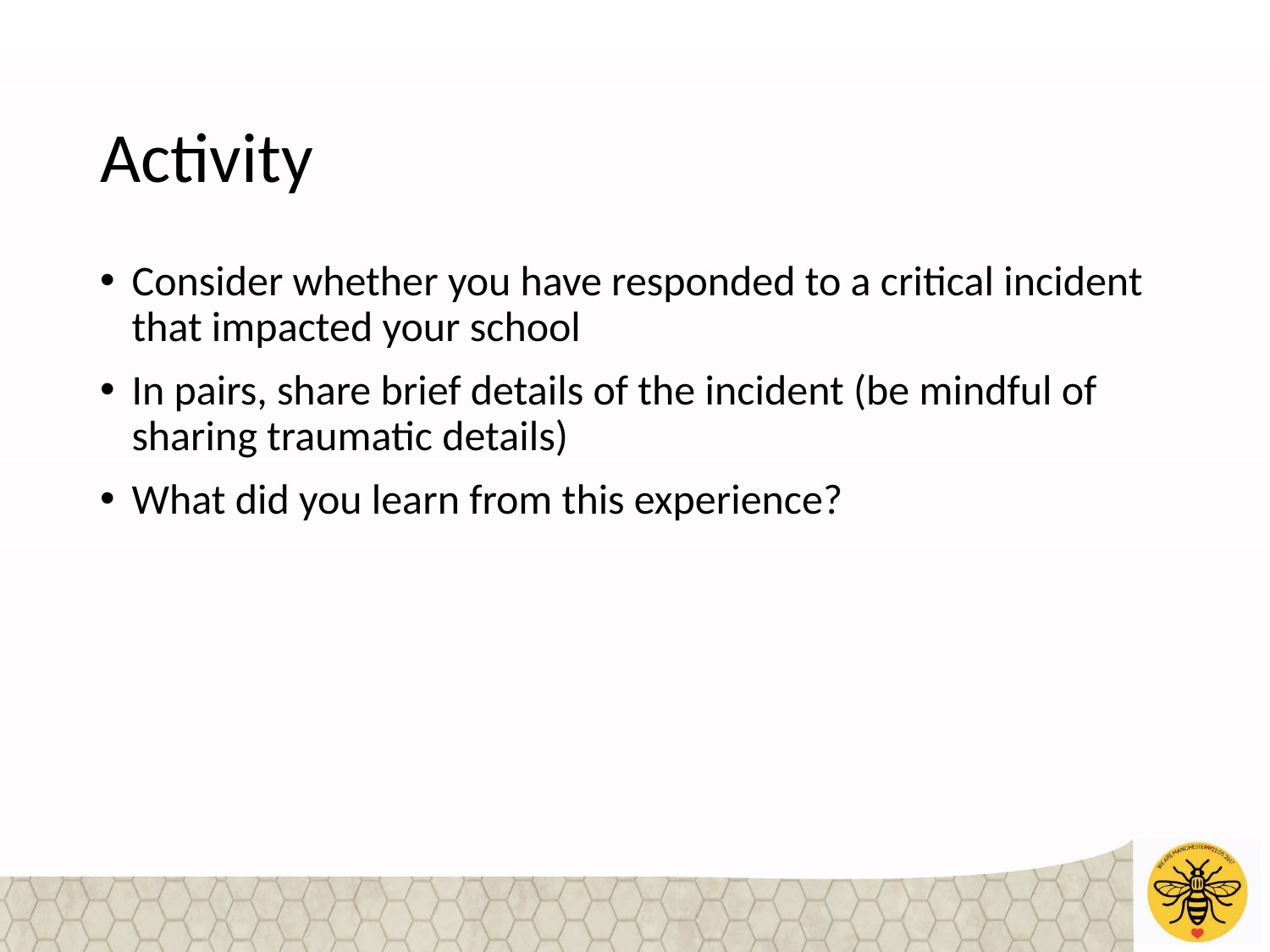

# Activity
Consider whether you have responded to a critical incident that impacted your school
In pairs, share brief details of the incident (be mindful of sharing traumatic details)
What did you learn from this experience?